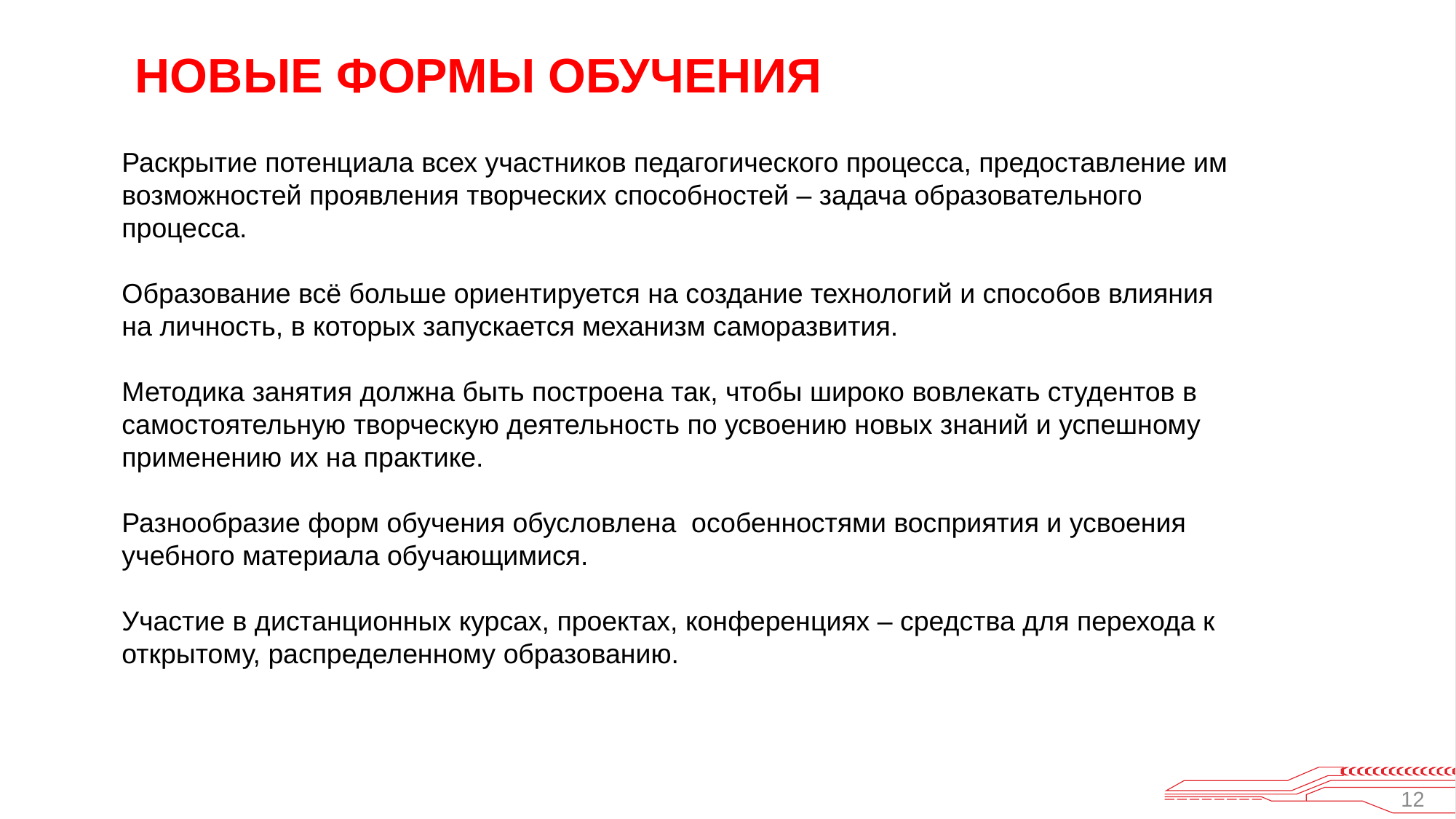

НОВЫЕ ФОРМЫ ОБУЧЕНИЯ
Раскрытие потенциала всех участников педагогического процесса, предоставление им возможностей проявления творческих способностей – задача образовательного процесса.

Образование всё больше ориентируется на создание технологий и способов влияния на личность, в которых запускается механизм саморазвития.

Методика занятия должна быть построена так, чтобы широко вовлекать студентов в самостоятельную творческую деятельность по усвоению новых знаний и успешному применению их на практике.

Разнообразие форм обучения обусловлена  особенностями восприятия и усвоения учебного материала обучающимися.

Участие в дистанционных курсах, проектах, конференциях – средства для перехода к открытому, распределенному образованию.
12